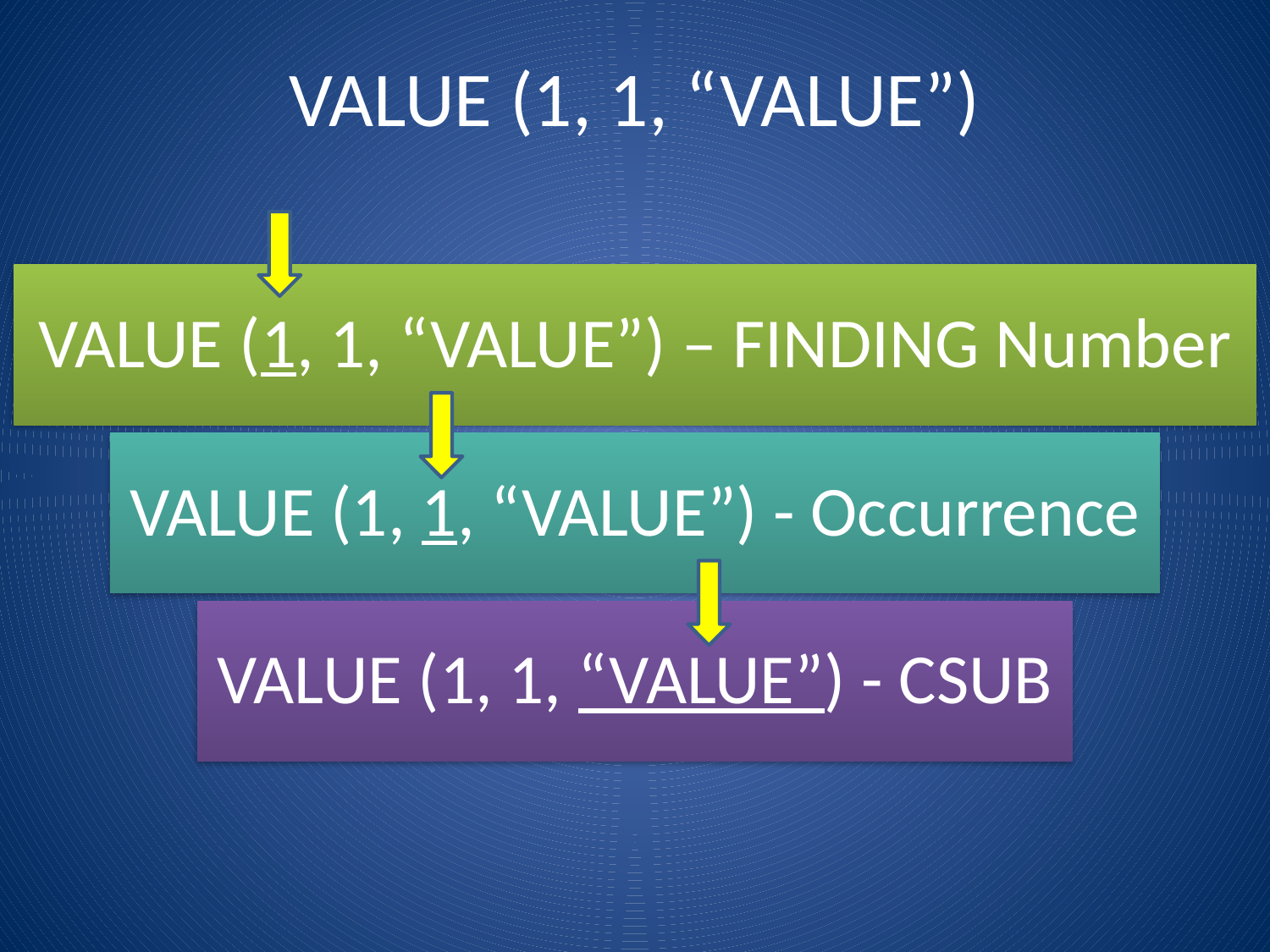

VALUE (1, 1, “VALUE”)

VALUE (1, 1, “VALUE”) – FINDING Number
VALUE (1, 1, “VALUE”) - Occurrence
VALUE (1, 1, “VALUE”) - CSUB